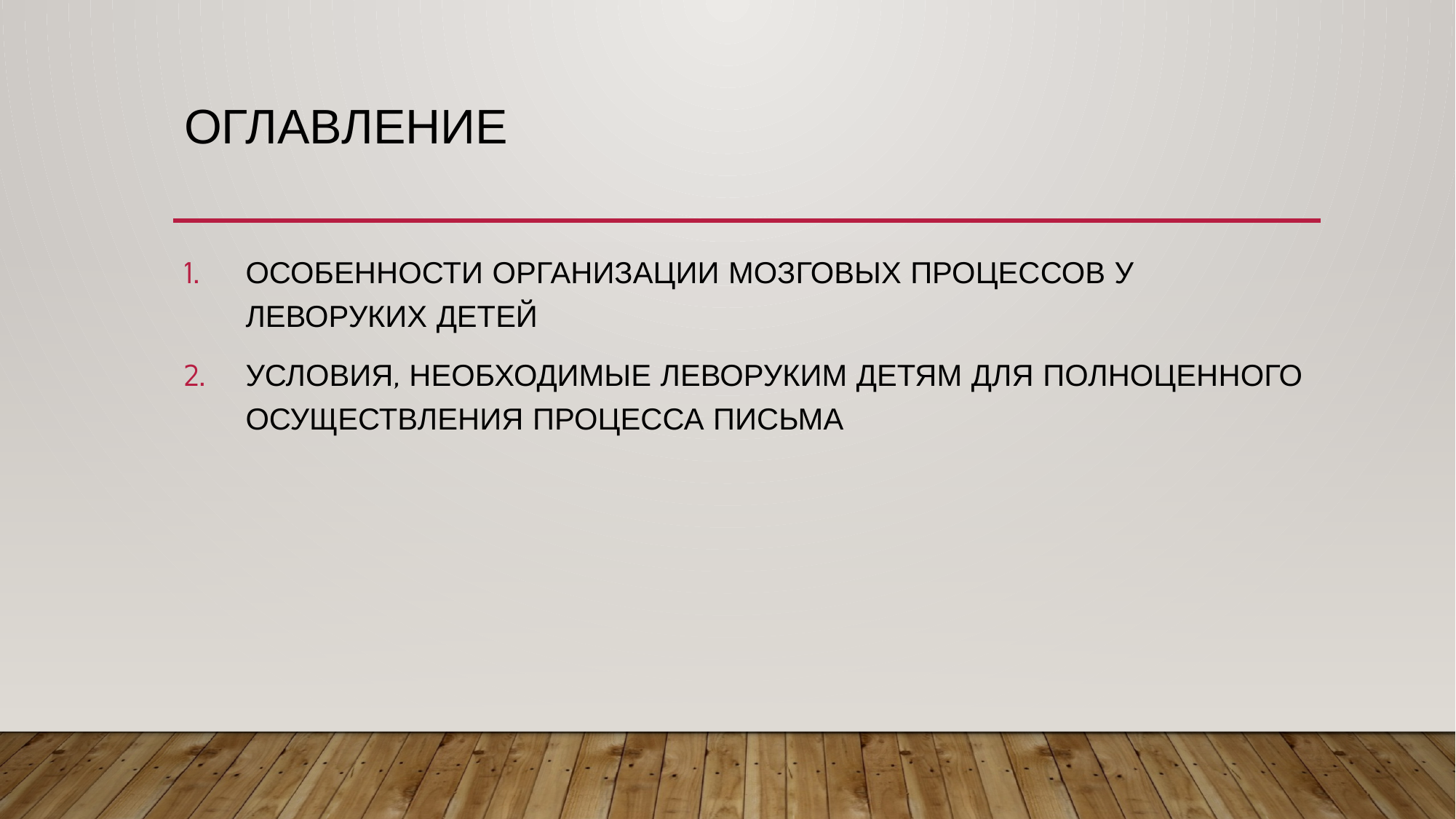

# Оглавление
ОСОБЕННОСТИ ОРГАНИЗАЦИИ МОЗГОВЫХ ПРОЦЕССОВ У ЛЕВОРУКИХ ДЕТЕЙ
УСЛОВИЯ, НЕОБХОДИМЫЕ ЛЕВОРУКИМ ДЕТЯМ ДЛЯ ПОЛНОЦЕННОГО ОСУЩЕСТВЛЕНИЯ ПРОЦЕССА ПИСЬМА